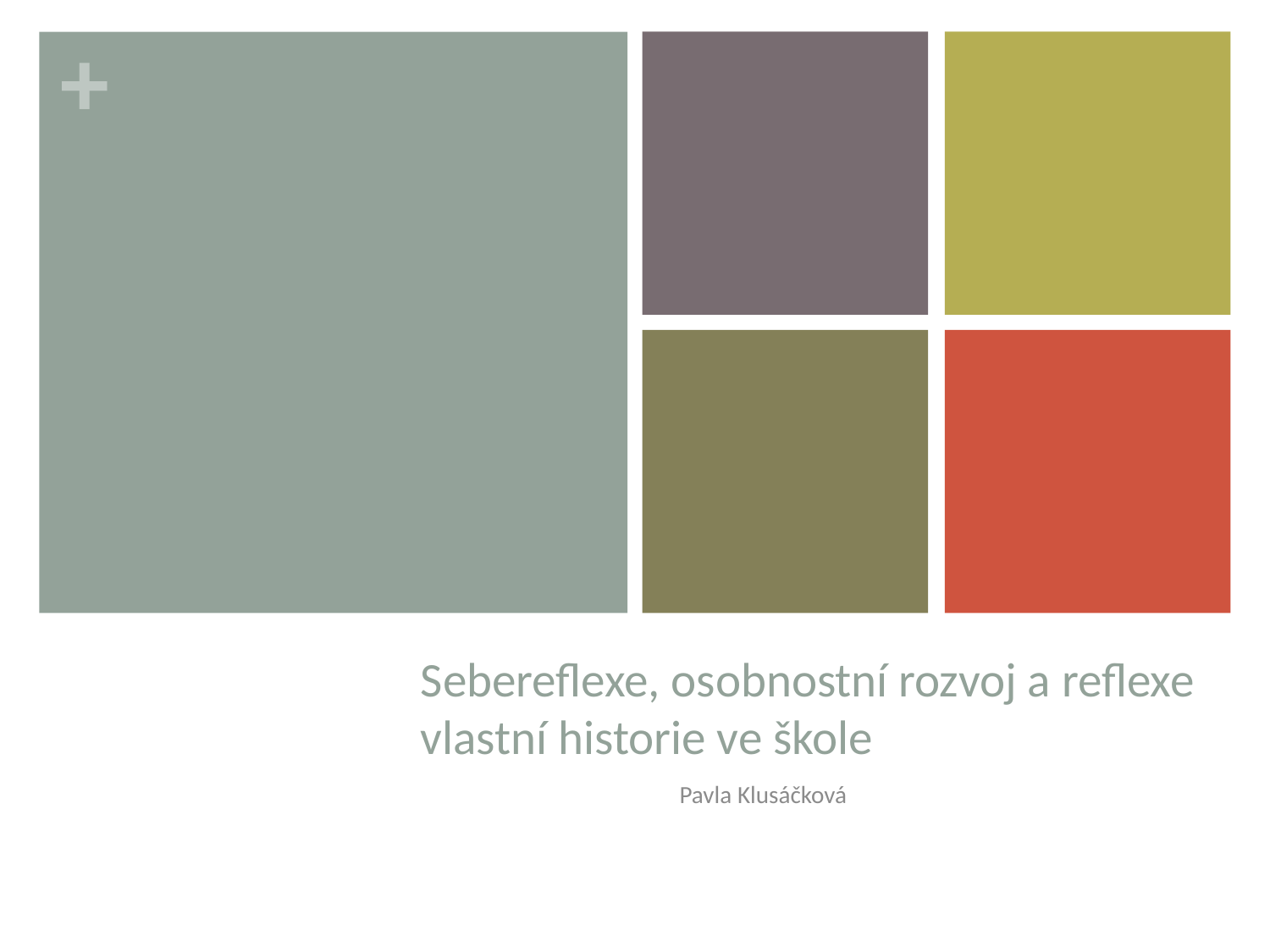

# Sebereflexe, osobnostní rozvoj a reflexe vlastní historie ve škole
Pavla Klusáčková